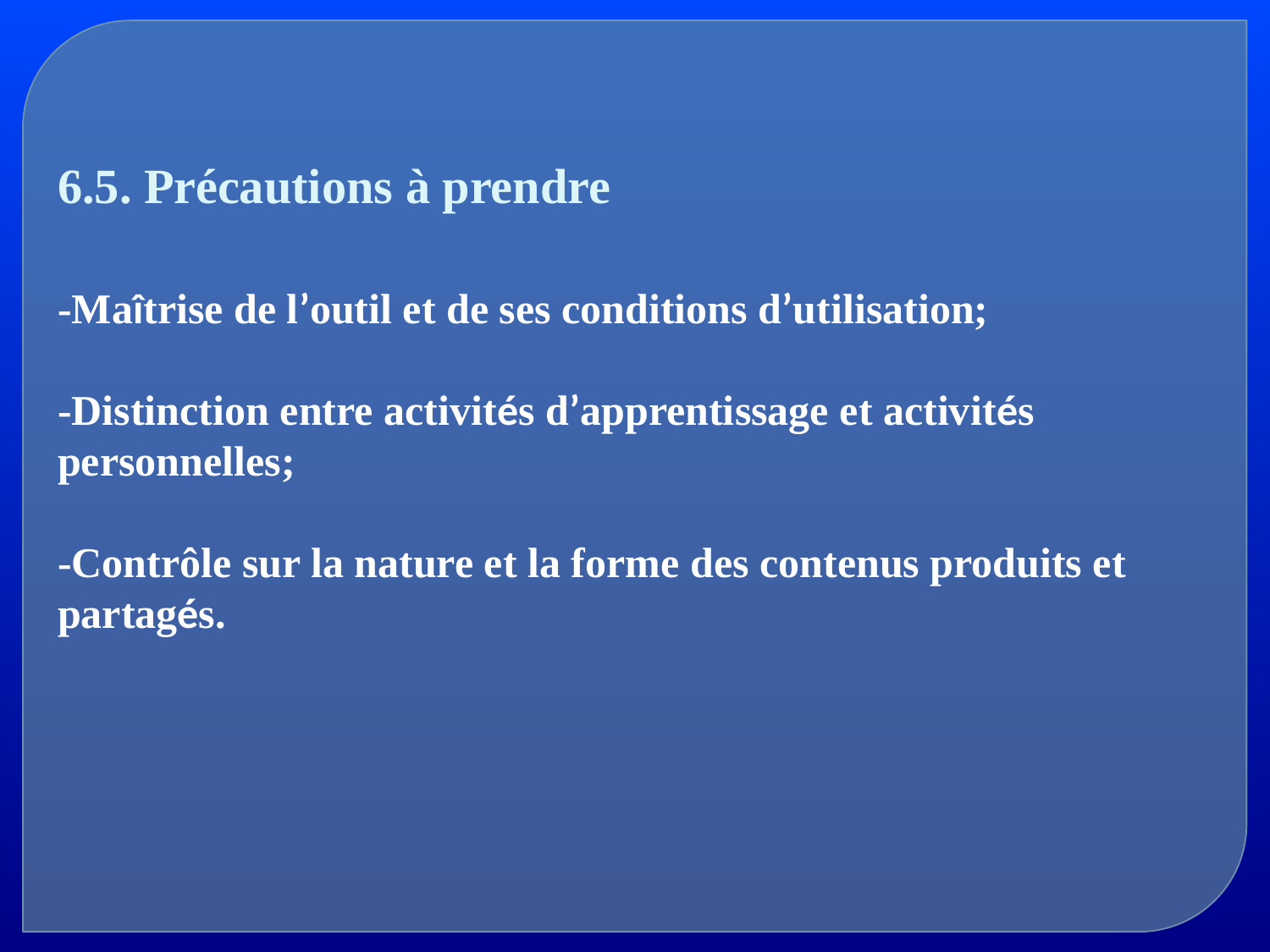

6.5. Précautions à prendre

-Maîtrise de l’outil et de ses conditions d’utilisation;

-Distinction entre activités d’apprentissage et activités personnelles;

-Contrôle sur la nature et la forme des contenus produits et partagés.